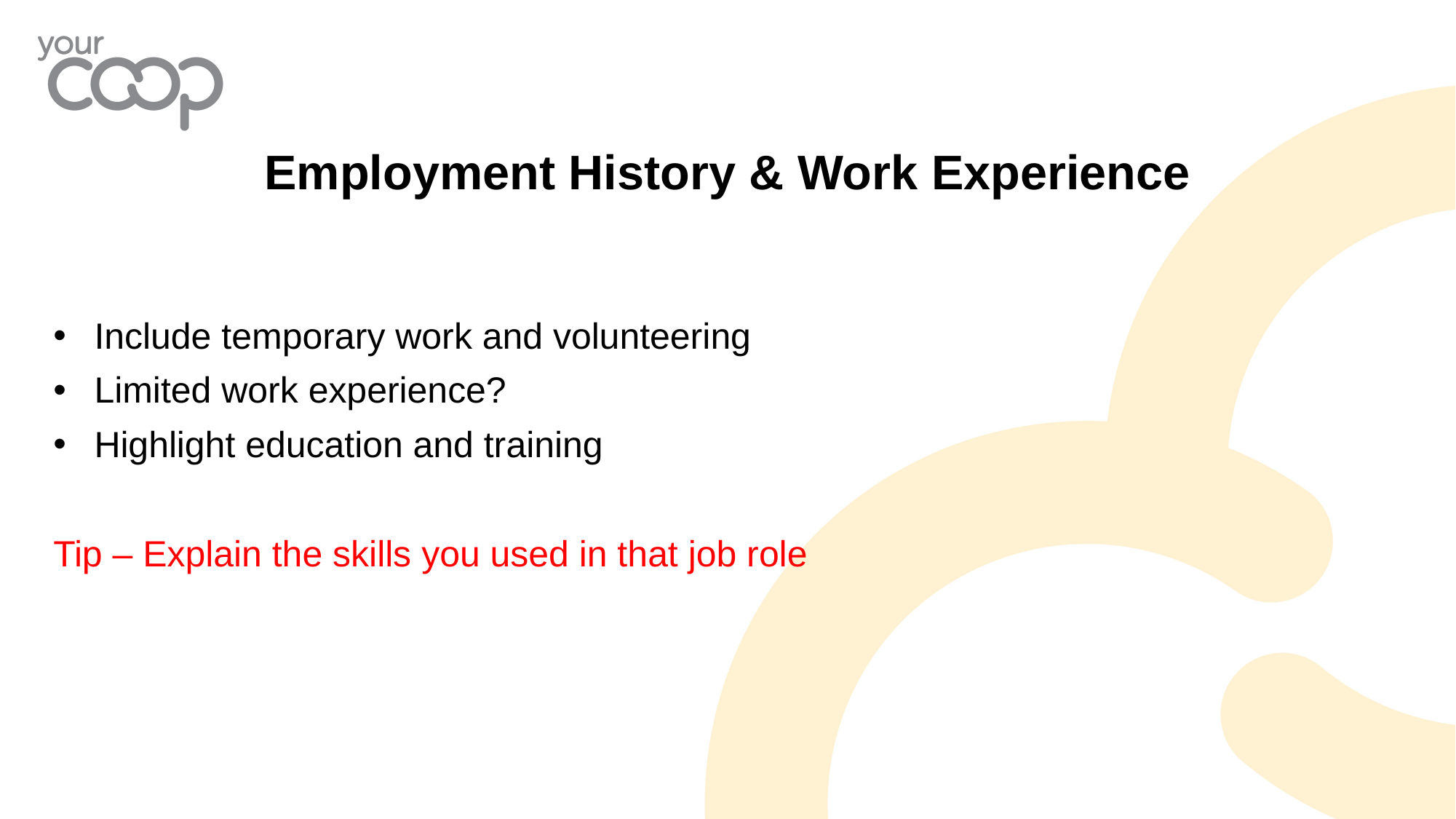

Employment History & Work Experience
Include temporary work and volunteering
Limited work experience?
Highlight education and training

Tip – Explain the skills you used in that job role